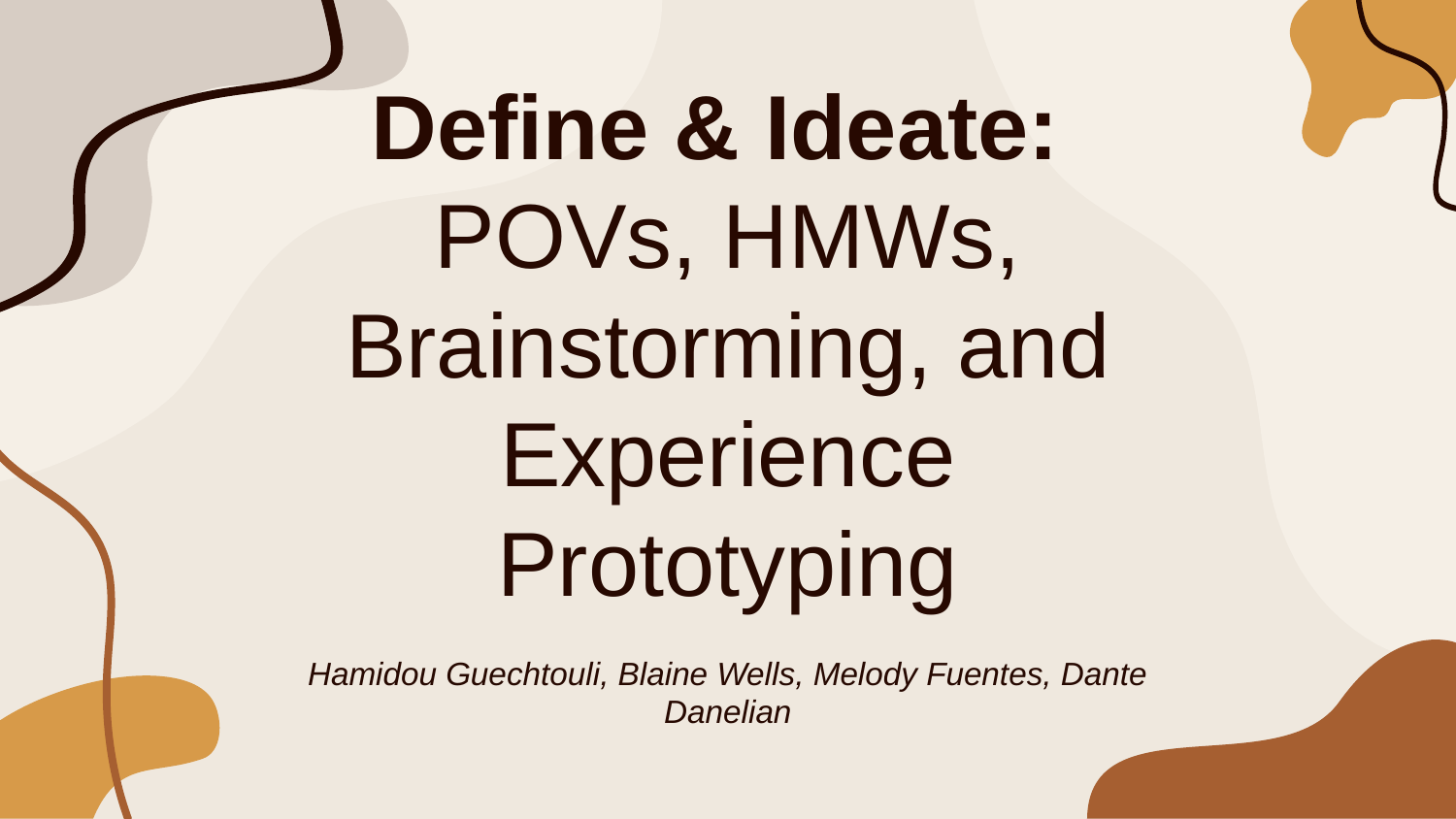

# Define & Ideate:
POVs, HMWs, Brainstorming, and Experience Prototyping

Hamidou Guechtouli, Blaine Wells, Melody Fuentes, Dante Danelian